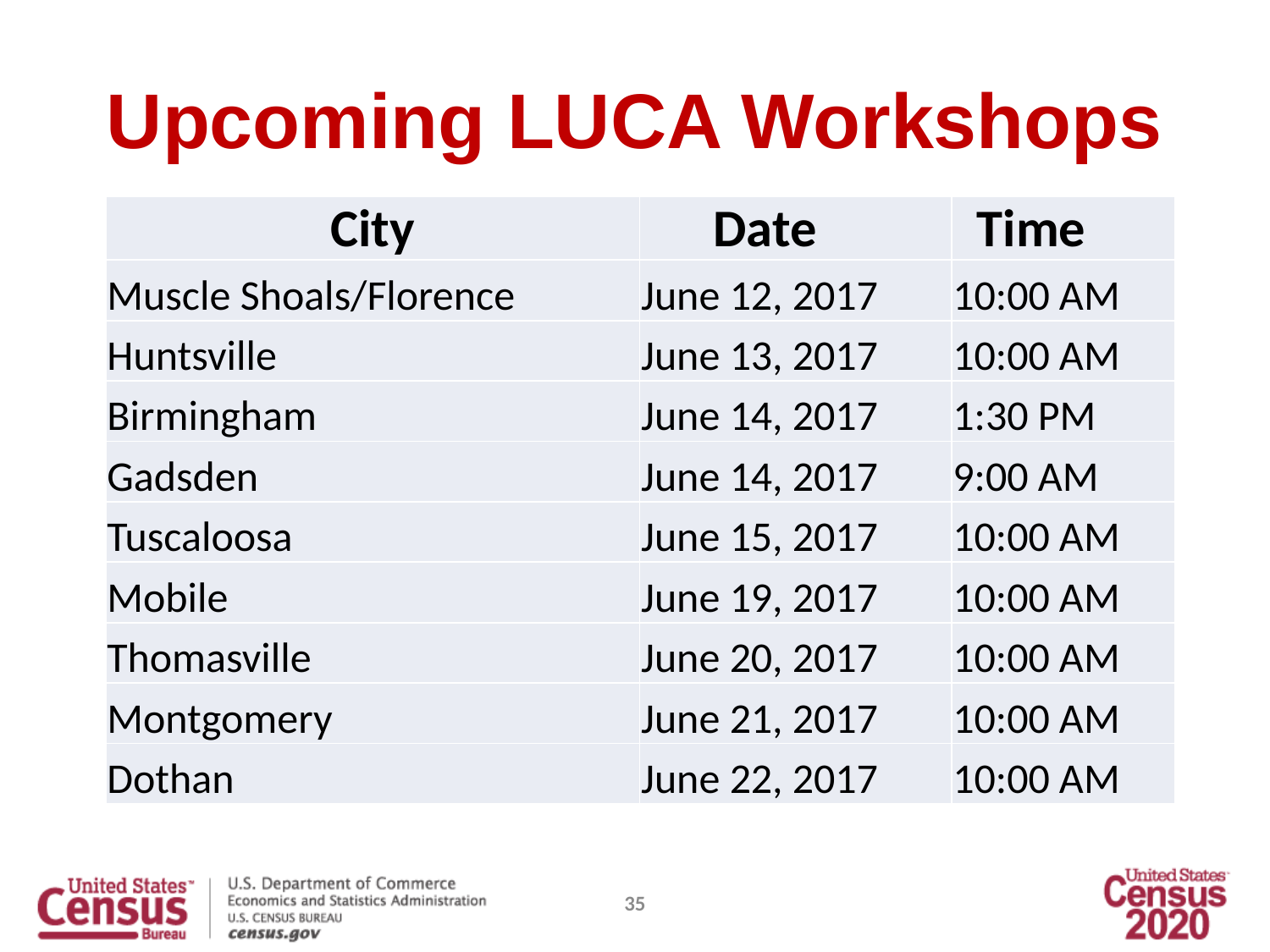

# Upcoming LUCA Workshops
| City | Date | Time |
| --- | --- | --- |
| Muscle Shoals/Florence | June 12, 2017 | 10:00 AM |
| Huntsville | June 13, 2017 | 10:00 AM |
| Birmingham | June 14, 2017 | 1:30 PM |
| Gadsden | June 14, 2017 | 9:00 AM |
| Tuscaloosa | June 15, 2017 | 10:00 AM |
| Mobile | June 19, 2017 | 10:00 AM |
| Thomasville | June 20, 2017 | 10:00 AM |
| Montgomery | June 21, 2017 | 10:00 AM |
| Dothan | June 22, 2017 | 10:00 AM |
35